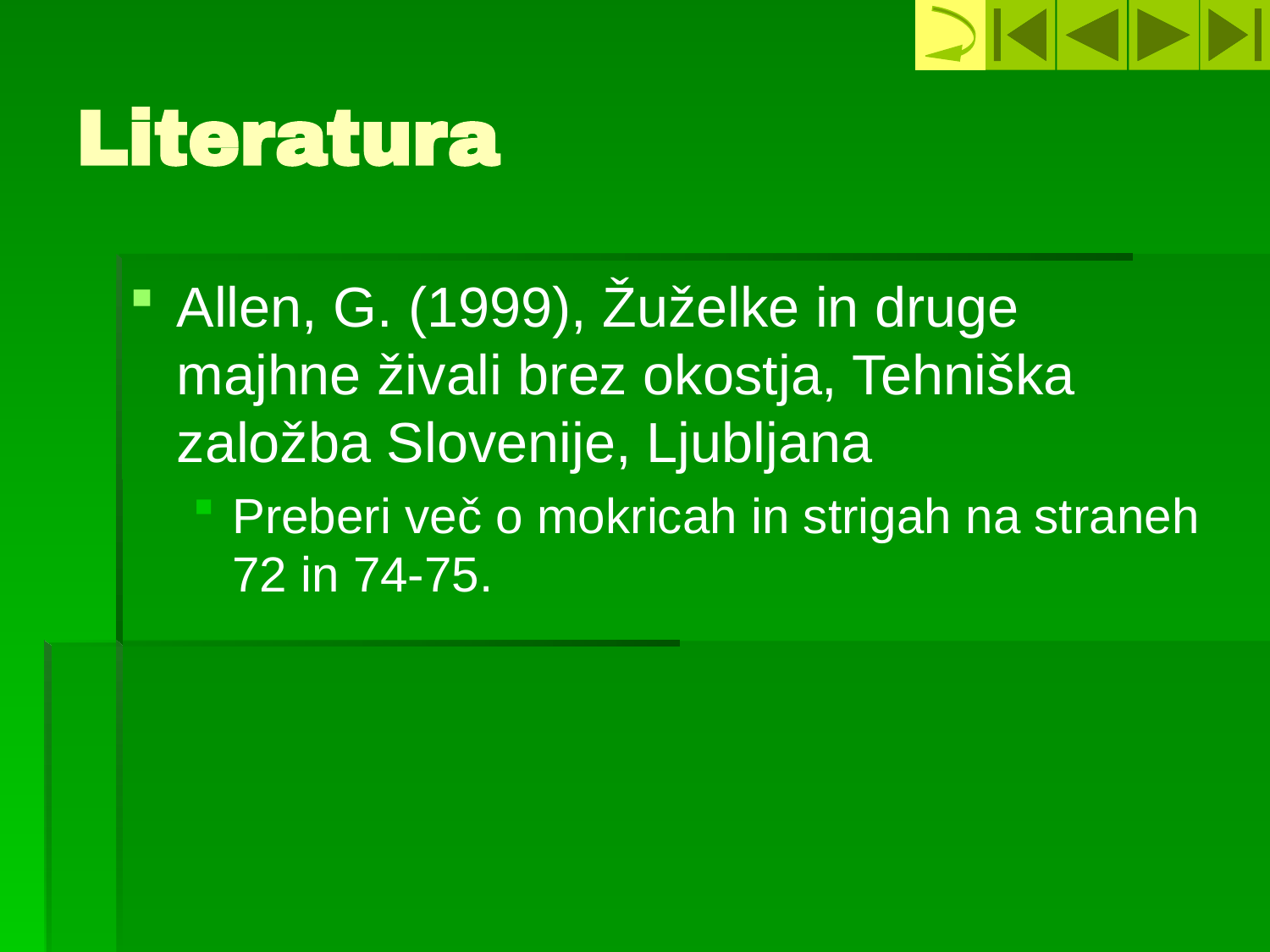

# Literatura
Allen, G. (1999), Žuželke in druge majhne živali brez okostja, Tehniška založba Slovenije, Ljubljana
Preberi več o mokricah in strigah na straneh 72 in 74-75.